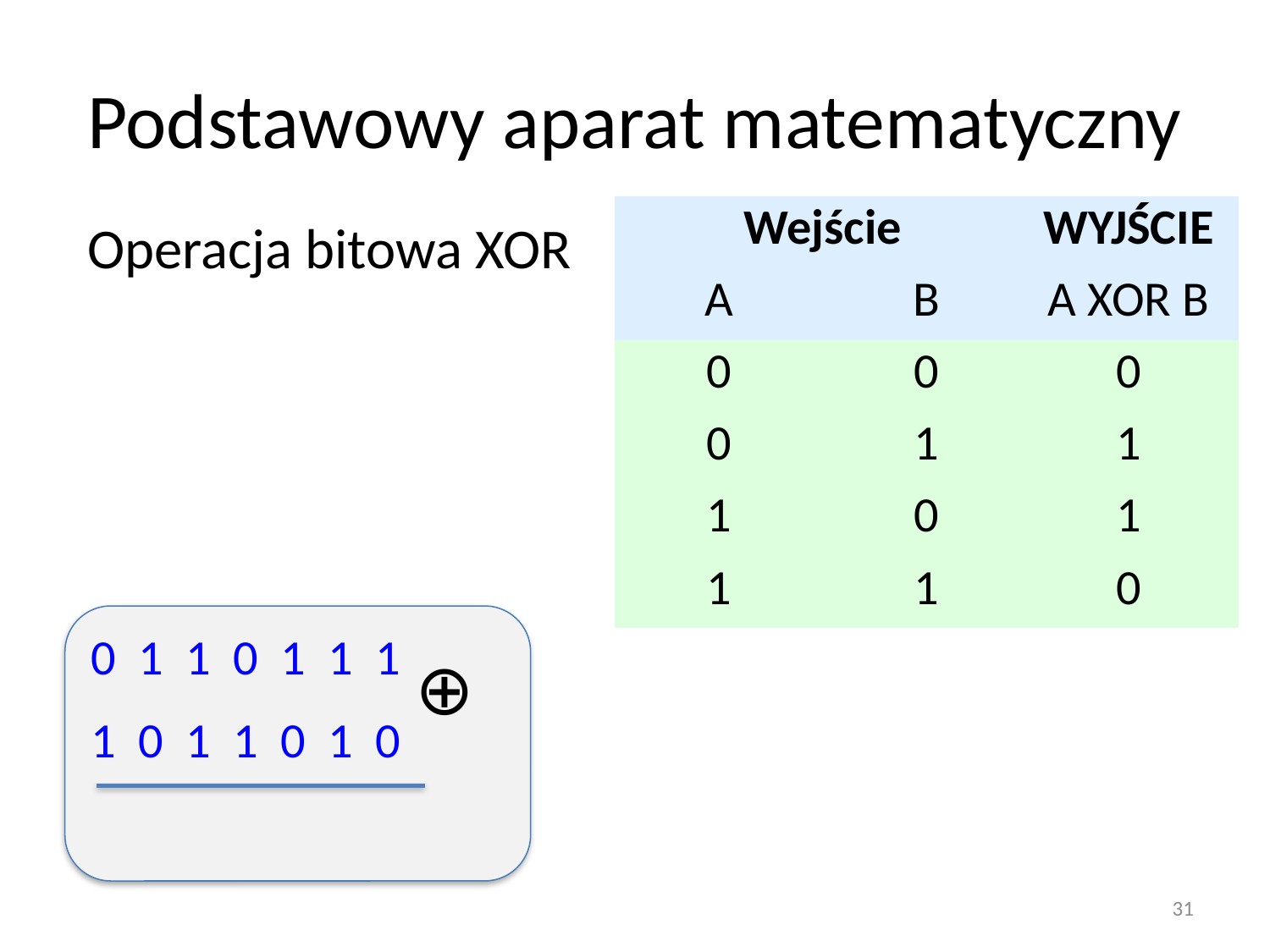

# Podstawowy aparat matematyczny
| Wejście |  | WYJŚCIE |
| --- | --- | --- |
| A | B | A XOR B |
| 0 | 0 | 0 |
| 0 | 1 | 1 |
| 1 | 0 | 1 |
| 1 | 1 | 0 |
Operacja bitowa XOR
0  1  1  0  1  1  1
1  0  1  1  0  1  0
⊕
31